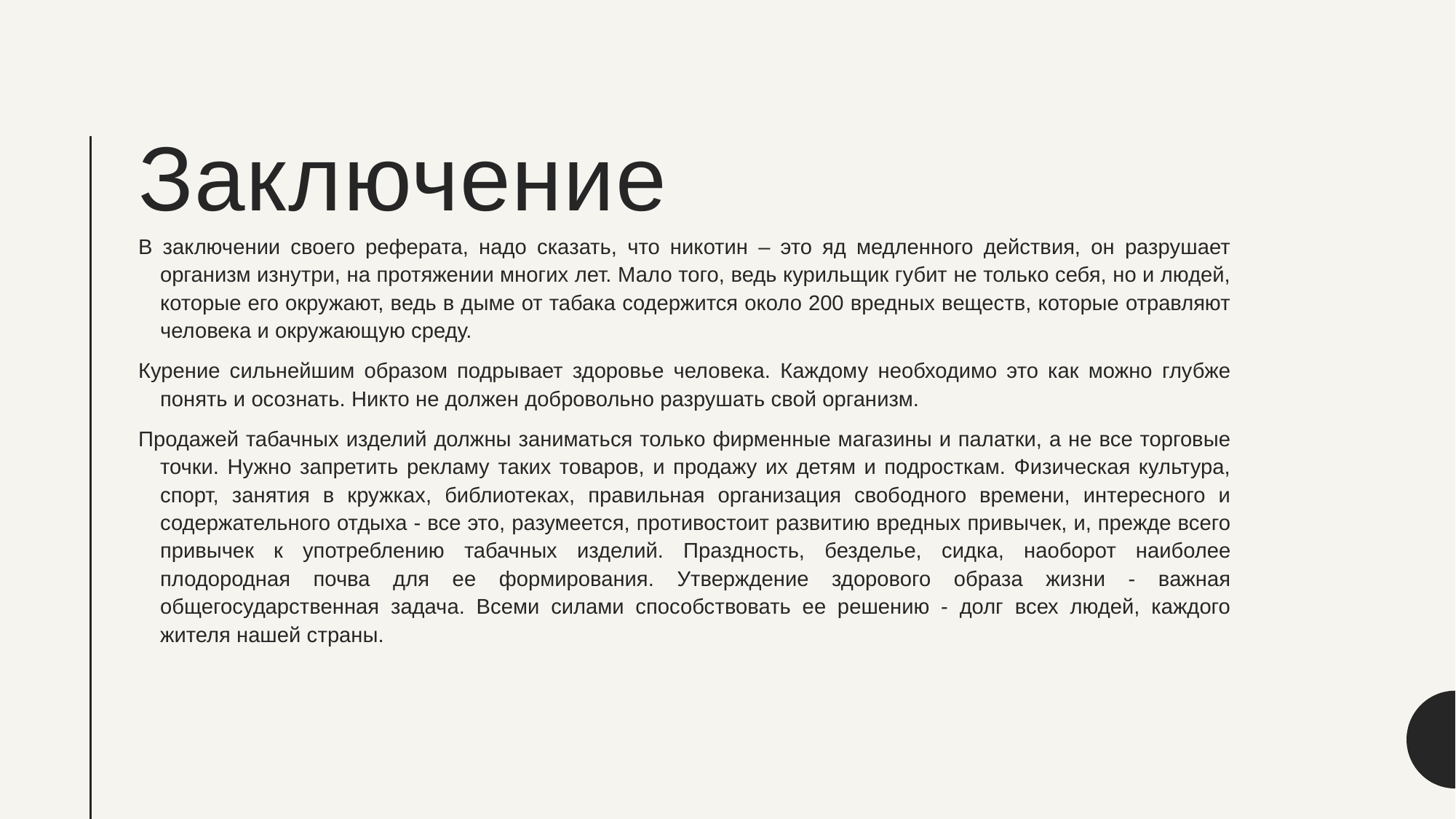

# Заключение

В заключении своего реферата, надо сказать, что никотин – это яд медленного действия, он разрушает организм изнутри, на протяжении многих лет. Мало того, ведь курильщик губит не только себя, но и людей, которые его окружают, ведь в дыме от табака содержится около 200 вредных веществ, которые отравляют человека и окружающую среду.
Курение сильнейшим образом подрывает здоровье человека. Каждому необходимо это как можно глубже понять и осознать. Никто не должен добровольно разрушать свой организм.
Продажей табачных изделий должны заниматься только фирменные магазины и палатки, а не все торговые точки. Нужно запретить рекламу таких товаров, и продажу их детям и подросткам. Физическая культура, спорт, занятия в кружках, библиотеках, правильная организация свободного времени, интересного и содержательного отдыха - все это, разумеется, противостоит развитию вредных привычек, и, прежде всего привычек к употреблению табачных изделий. Праздность, безделье, сидка, наоборот наиболее плодородная почва для ее формирования. Утверждение здорового образа жизни - важная общегосударственная задача. Всеми силами способствовать ее решению - долг всех людей, каждого жителя нашей страны.